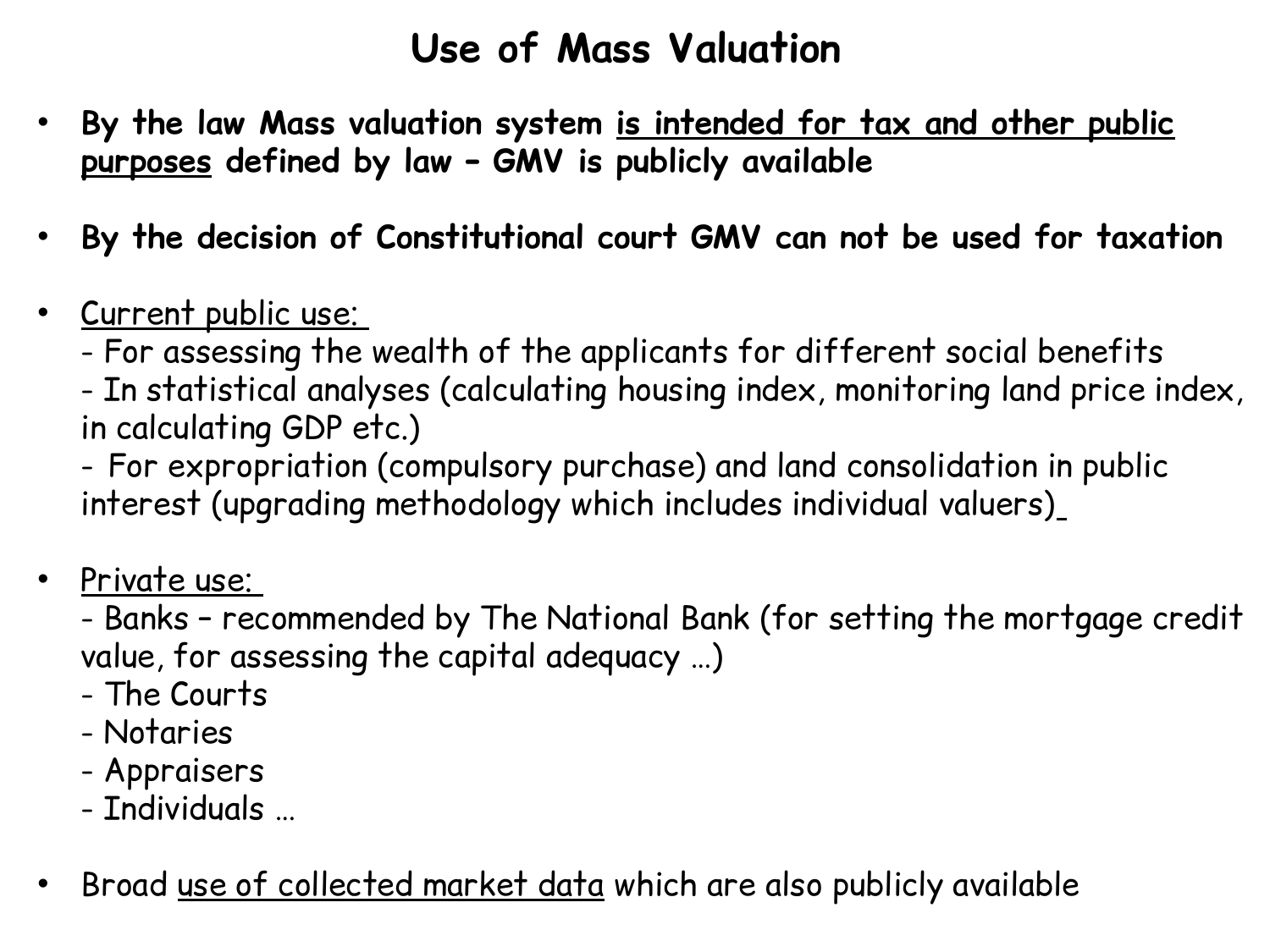

# Use of Mass Valuation
By the law Mass valuation system is intended for tax and other public purposes defined by law – GMV is publicly available

By the decision of Constitutional court GMV can not be used for taxation

Current public use:
	- For assessing the wealth of the applicants for different social benefits
	- In statistical analyses (calculating housing index, monitoring land price index, in calculating GDP etc.)
	- For expropriation (compulsory purchase) and land consolidation in public interest (upgrading methodology which includes individual valuers)

Private use:
	- Banks – recommended by The National Bank (for setting the mortgage credit value, for assessing the capital adequacy …)
	- The Courts
	- Notaries
	- Appraisers
	- Individuals …

Broad use of collected market data which are also publicly available